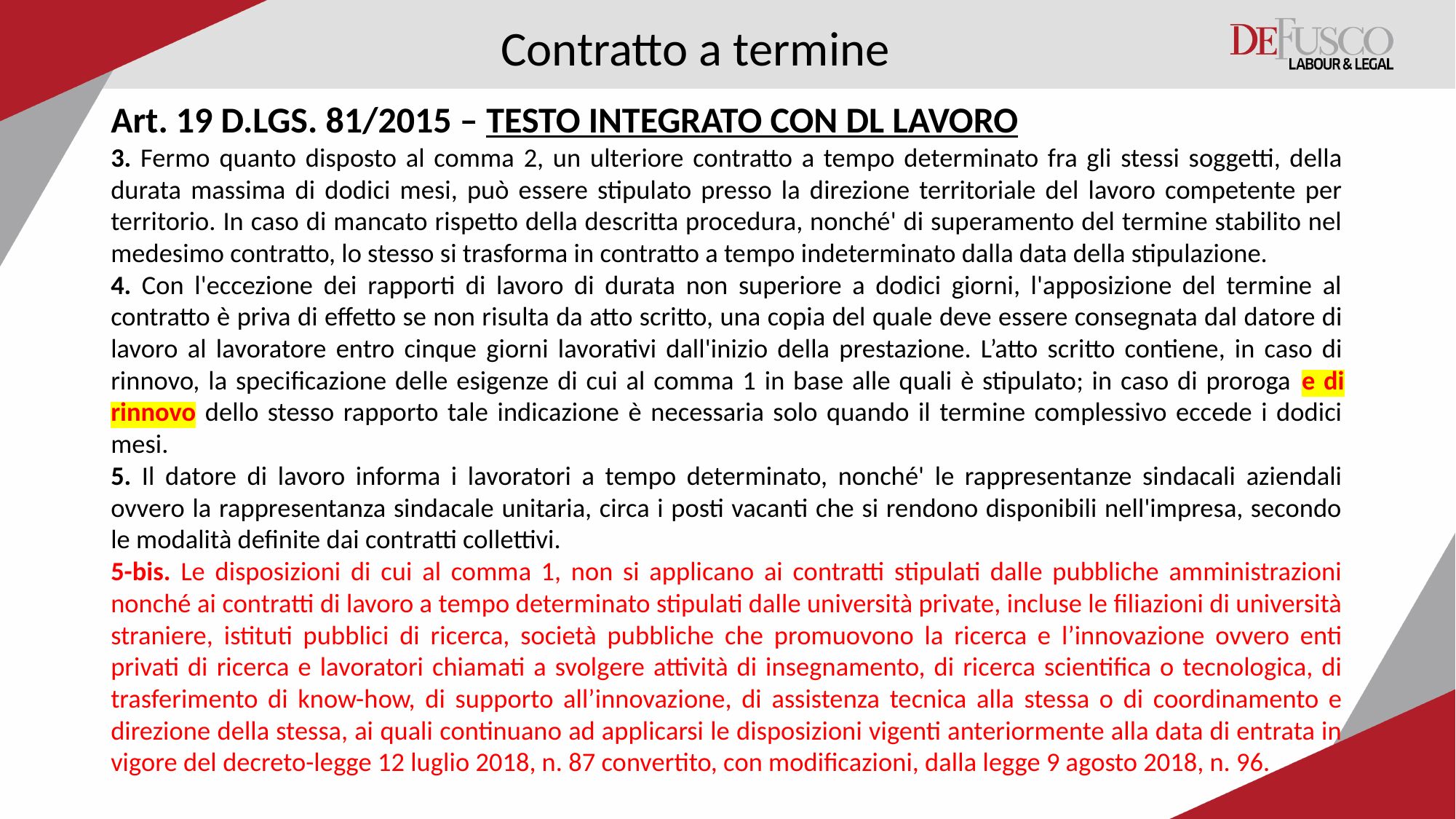

# Contratto a termine
Art. 19 D.LGS. 81/2015 – TESTO INTEGRATO CON DL LAVORO
3. Fermo quanto disposto al comma 2, un ulteriore contratto a tempo determinato fra gli stessi soggetti, della durata massima di dodici mesi, può essere stipulato presso la direzione territoriale del lavoro competente per territorio. In caso di mancato rispetto della descritta procedura, nonché' di superamento del termine stabilito nel medesimo contratto, lo stesso si trasforma in contratto a tempo indeterminato dalla data della stipulazione.
4. Con l'eccezione dei rapporti di lavoro di durata non superiore a dodici giorni, l'apposizione del termine al contratto è priva di effetto se non risulta da atto scritto, una copia del quale deve essere consegnata dal datore di lavoro al lavoratore entro cinque giorni lavorativi dall'inizio della prestazione. L’atto scritto contiene, in caso di rinnovo, la specificazione delle esigenze di cui al comma 1 in base alle quali è stipulato; in caso di proroga e di rinnovo dello stesso rapporto tale indicazione è necessaria solo quando il termine complessivo eccede i dodici mesi.
5. Il datore di lavoro informa i lavoratori a tempo determinato, nonché' le rappresentanze sindacali aziendali ovvero la rappresentanza sindacale unitaria, circa i posti vacanti che si rendono disponibili nell'impresa, secondo le modalità definite dai contratti collettivi.
5-bis. Le disposizioni di cui al comma 1, non si applicano ai contratti stipulati dalle pubbliche amministrazioni nonché ai contratti di lavoro a tempo determinato stipulati dalle università private, incluse le filiazioni di università straniere, istituti pubblici di ricerca, società pubbliche che promuovono la ricerca e l’innovazione ovvero enti privati di ricerca e lavoratori chiamati a svolgere attività di insegnamento, di ricerca scientifica o tecnologica, di trasferimento di know-how, di supporto all’innovazione, di assistenza tecnica alla stessa o di coordinamento e direzione della stessa, ai quali continuano ad applicarsi le disposizioni vigenti anteriormente alla data di entrata in vigore del decreto-legge 12 luglio 2018, n. 87 convertito, con modificazioni, dalla legge 9 agosto 2018, n. 96.